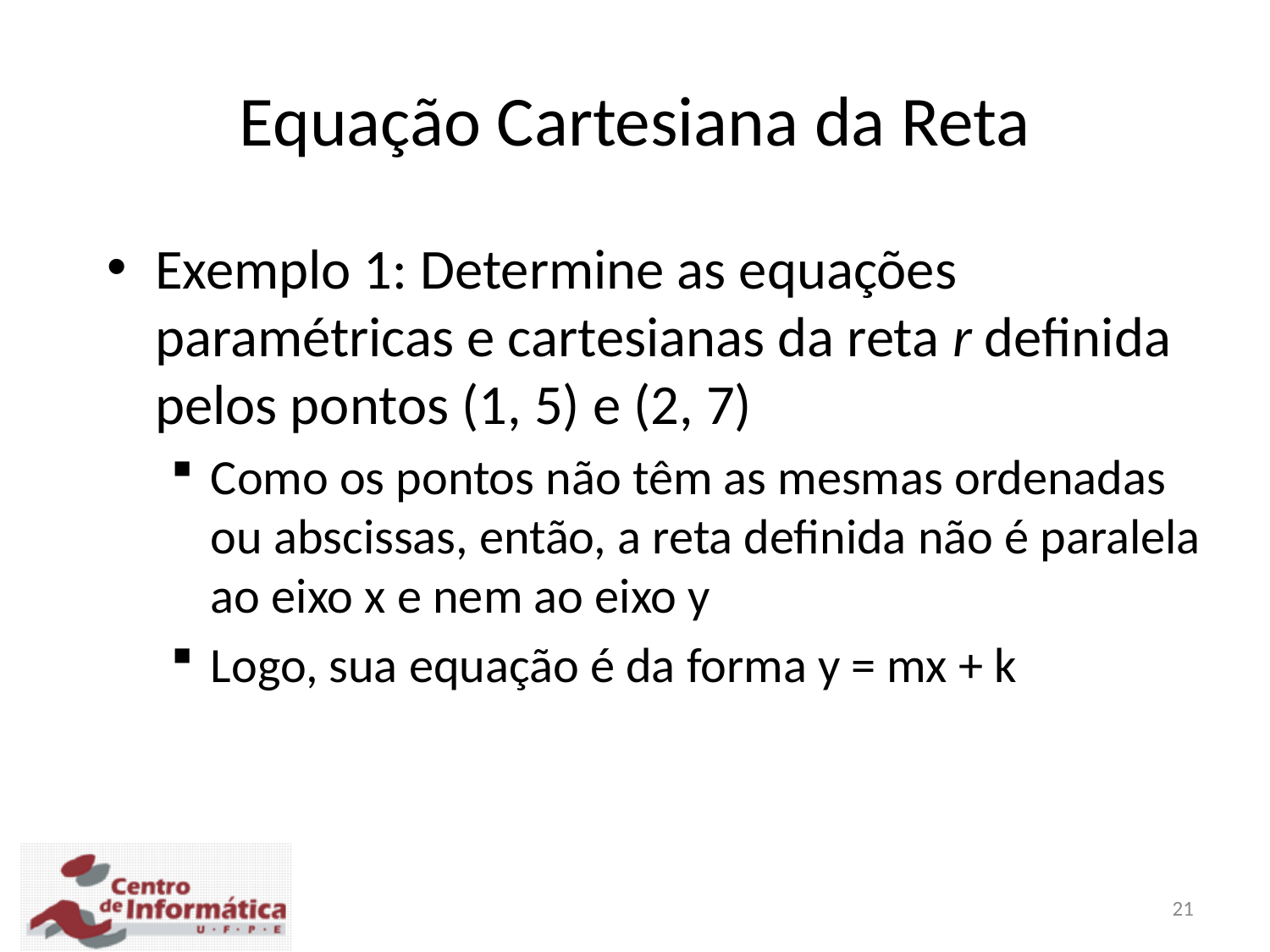

Equação Cartesiana da Reta
Exemplo 1: Determine as equações paramétricas e cartesianas da reta r definida pelos pontos (1, 5) e (2, 7)
Como os pontos não têm as mesmas ordenadas ou abscissas, então, a reta definida não é paralela ao eixo x e nem ao eixo y
Logo, sua equação é da forma y = mx + k
21